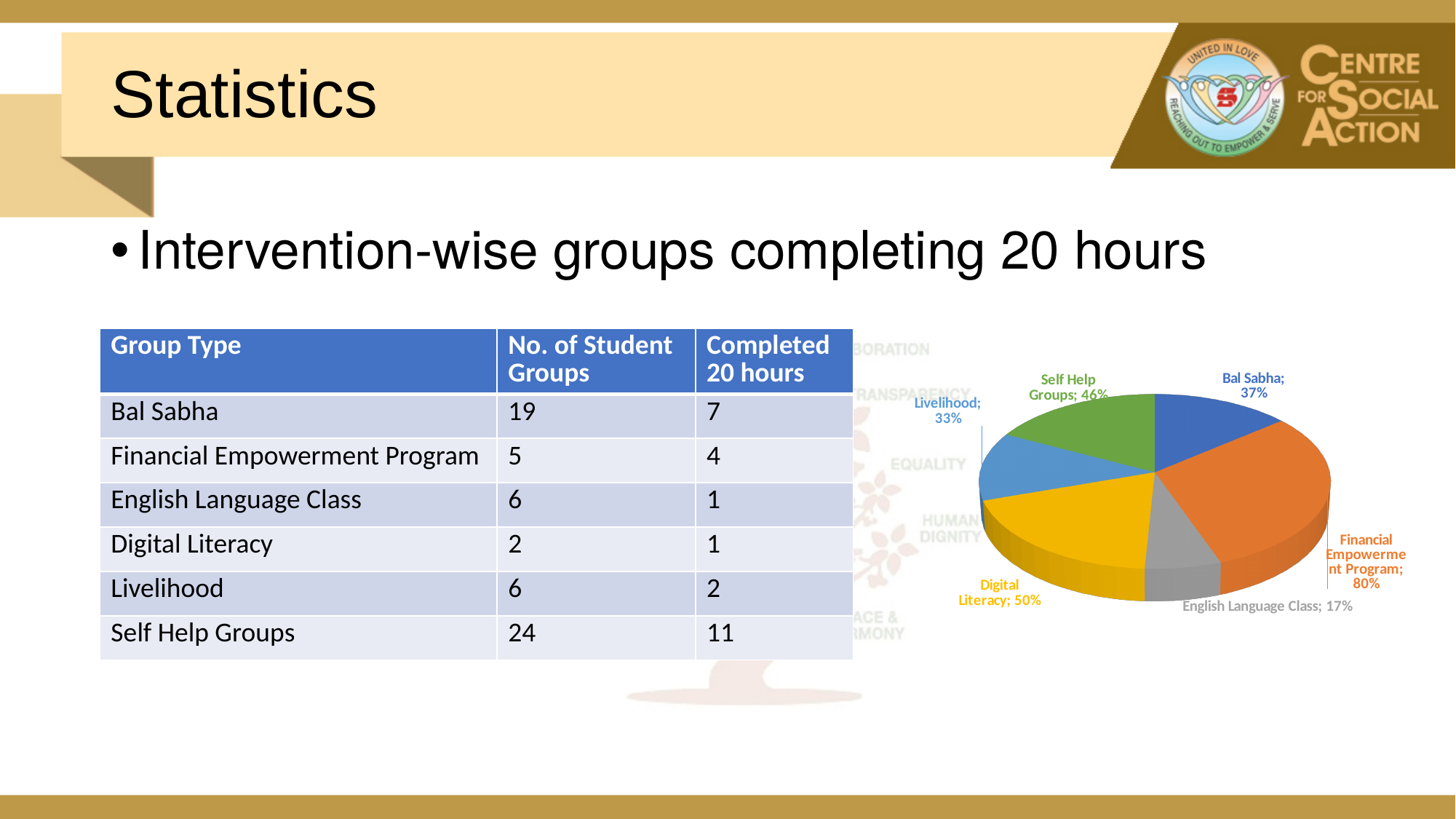

# Statistics
Intervention-wise groups completing 20 hours

[unsupported chart]

| Group Type | No. of Student Groups | Completed 20 hours |
| --- | --- | --- |
| Bal Sabha | 19 | 7 |
| Financial Empowerment Program | 5 | 4 |
| English Language Class | 6 | 1 |
| Digital Literacy | 2 | 1 |
| Livelihood | 6 | 2 |
| Self Help Groups | 24 | 11 |